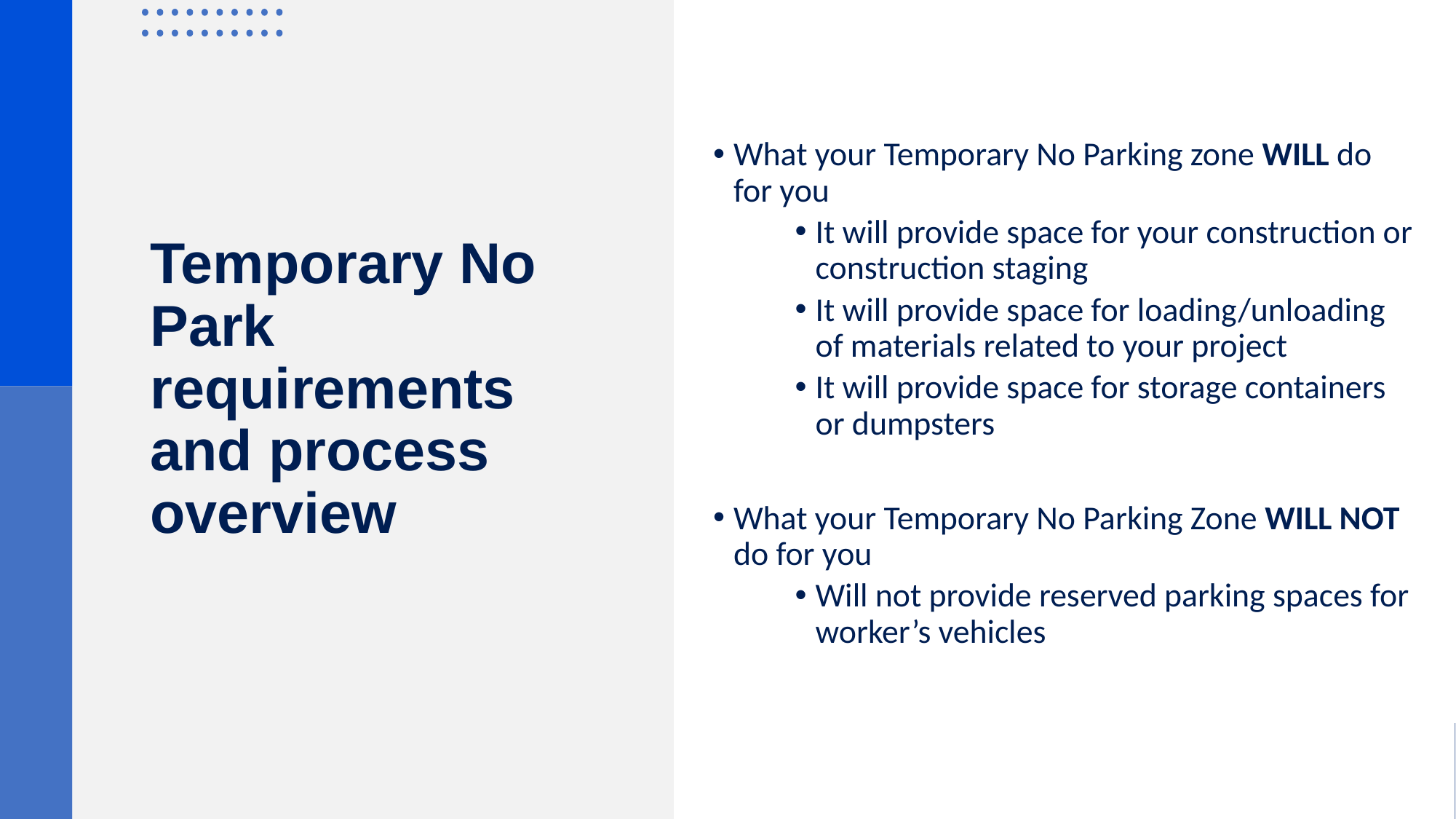

What your Temporary No Parking zone WILL do for you
It will provide space for your construction or construction staging
It will provide space for loading/unloading of materials related to your project
It will provide space for storage containers or dumpsters

What your Temporary No Parking Zone WILL NOT do for you
Will not provide reserved parking spaces for worker’s vehicles

# Temporary No Park requirements and process overview